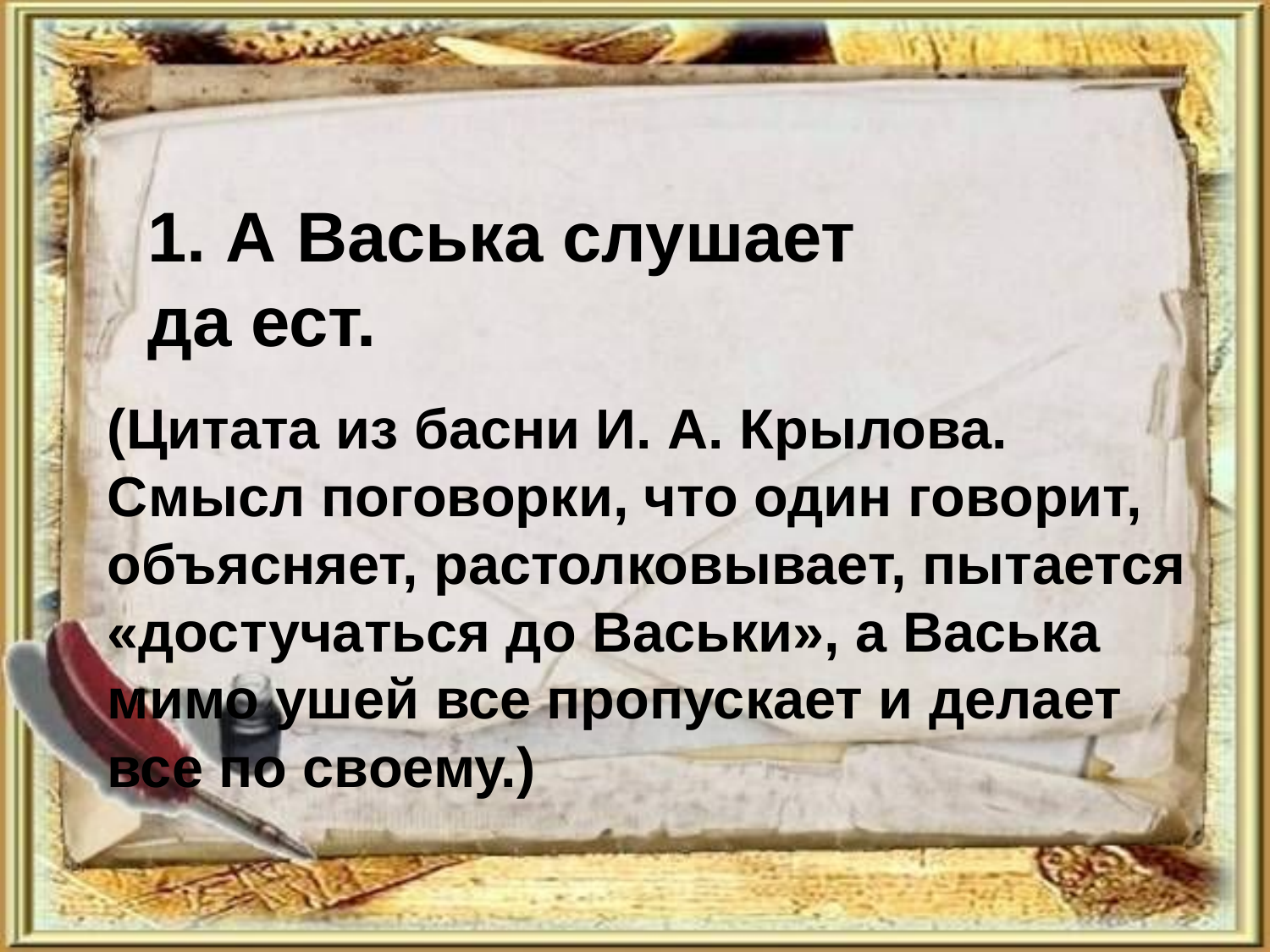

# 1. А Васька слушает да ест.
(Цитата из басни И. А. Крылова. Смысл поговорки, что один говорит,  объясняет, растолковывает, пытается «достучаться до Васьки», а Васька мимо ушей все пропускает и делает все по своему.)